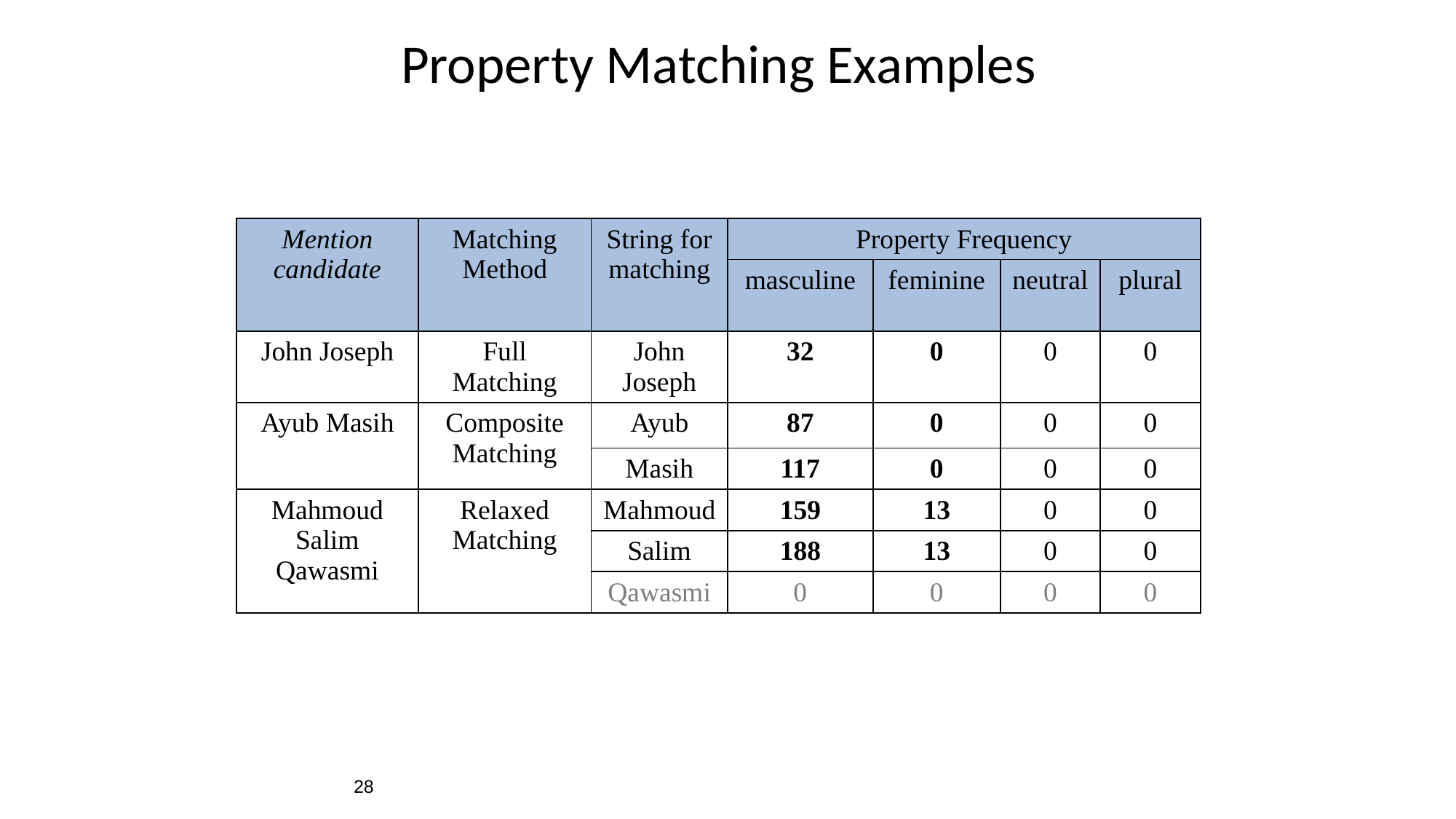

Property Matching Examples
| Mention candidate | Matching Method | String for matching | Property Frequency |  |  |  |
| --- | --- | --- | --- | --- | --- | --- |
|  |  |  | masculine | feminine | neutral | plural |
| John Joseph | Full Matching | John Joseph | 32 | 0 | 0 | 0 |
| Ayub Masih | Composite Matching | Ayub | 87 | 0 | 0 | 0 |
|  |  | Masih | 117 | 0 | 0 | 0 |
| Mahmoud Salim Qawasmi | Relaxed Matching | Mahmoud | 159 | 13 | 0 | 0 |
|  |  | Salim | 188 | 13 | 0 | 0 |
|  |  | Qawasmi | 0 | 0 | 0 | 0 |
28